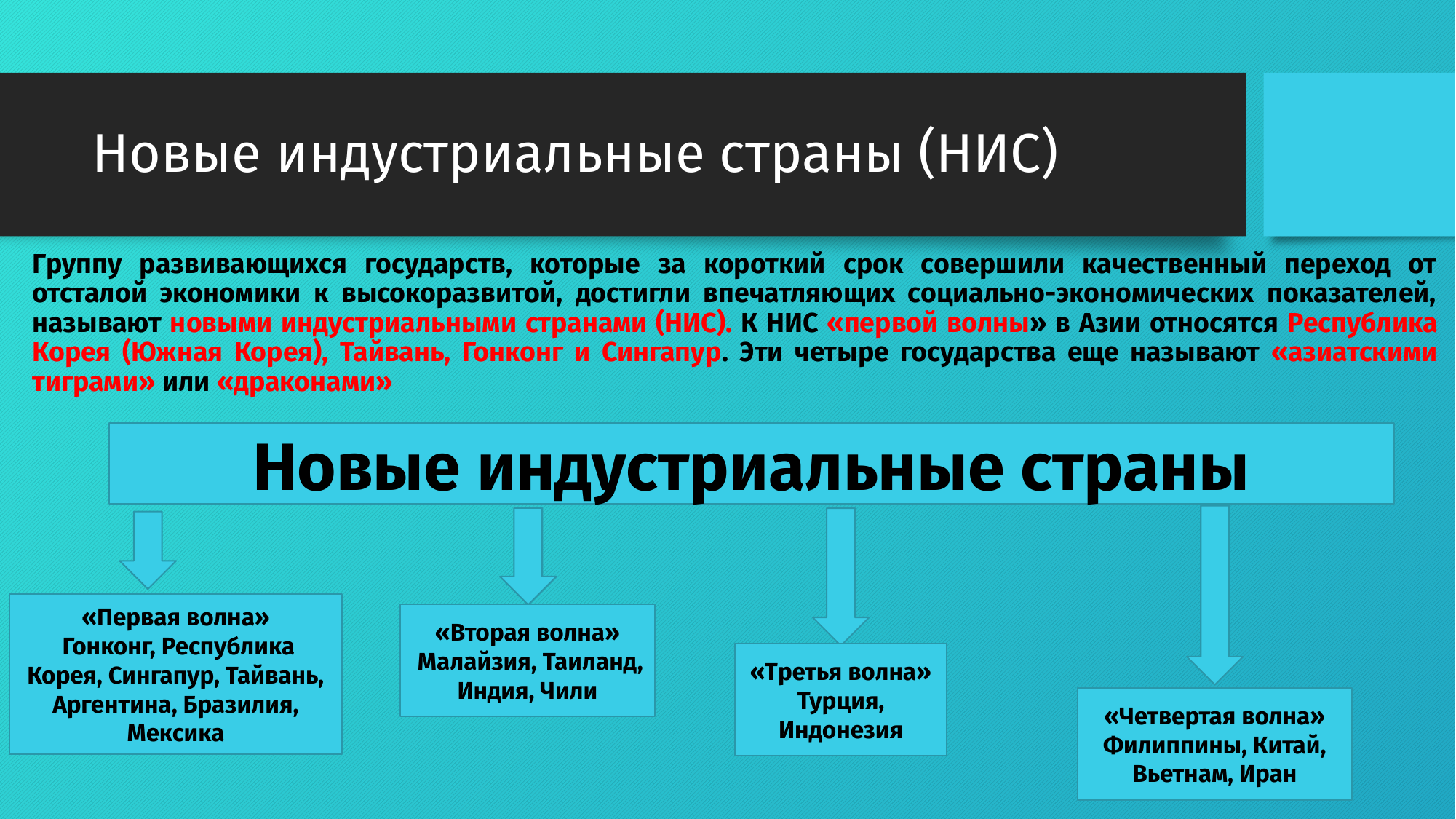

# Новые индустриальные страны (НИС)
Группу развивающихся государств, которые за короткий срок совершили качественный переход от отсталой экономики к высокоразвитой, достигли впечатляющих социально-экономических показателей, называют новыми индустриальными странами (НИС). К НИС «первой волны» в Азии относятся Республика Корея (Южная Корея), Тайвань, Гонконг и Сингапур. Эти четыре государства еще называют «азиатскими тиграми» или «драконами»
Новые индустриальные страны

«Первая волна»
 Гонконг, Республика Корея, Сингапур, Тайвань, Аргентина, Бразилия, Мексика
«Вторая волна»
 Малайзия, Таиланд, Индия, Чили
«Третья волна» Турция, Индонезия
«Четвертая волна» Филиппины, Китай, Вьетнам, Иран